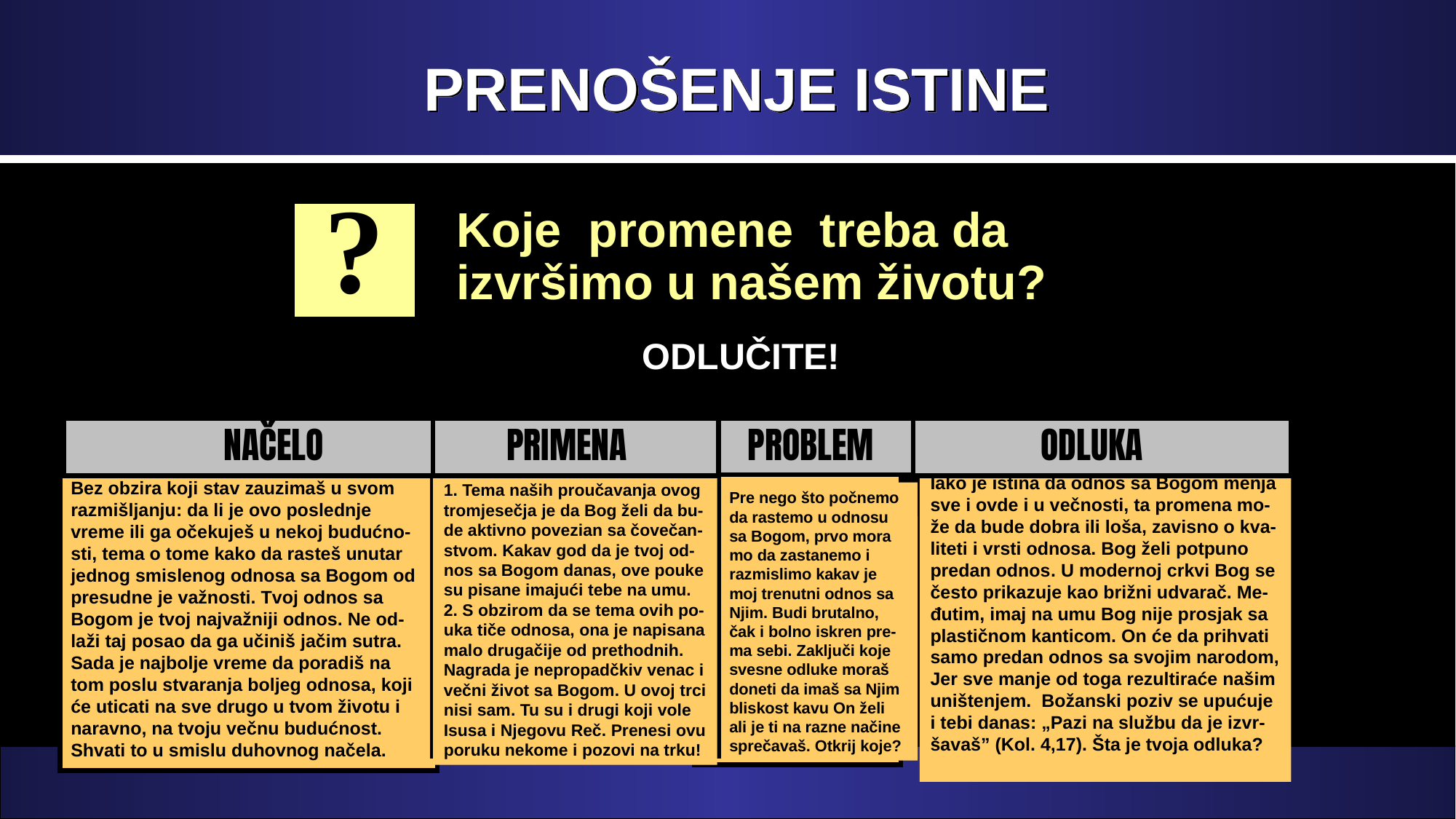

# PRENOŠENJE ISTINE
Koje  promene  treba da izvršimo u našem životu?
?
            ODLUČITE!
Starting this week,,  I will depend upon Christ’s righteousness  not on my own righteousness
Starting this week, I will  submit my plans to God daily

Bez obzira koji stav zauzimaš u svom razmišljanju: da li je ovo poslednje vreme ili ga očekuješ u nekoj budućno-sti, tema o tome kako da rasteš unutar jednog smislenog odnosa sa Bogom od presudne je važnosti. Tvoj odnos sa Bogom je tvoj najvažniji odnos. Ne od- laži taj posao da ga učiniš jačim sutra. Sada je najbolje vreme da poradiš na tom poslu stvaranja boljeg odnosa, koji će uticati na sve drugo u tvom životu i naravno, na tvoju večnu budućnost. Shvati to u smislu duhovnog načela.
                   NAČELO

 PRIMENA

PROBLEM

    ODLUKA

1. Tema naših proučavanja ovog tromjesečja je da Bog želi da bu- de aktivno povezian sa čovečan-stvom. Kakav god da je tvoj od- nos sa Bogom danas, ove pouke su pisane imajući tebe na umu.
2. S obzirom da se tema ovih po- uka tiče odnosa, ona je napisana malo drugačije od prethodnih.  Nagrada je nepropadčkiv venac i večni život sa Bogom. U ovoj trci nisi sam. Tu su i drugi koji vole Isusa i Njegovu Reč. Prenesi ovu poruku nekome i pozovi na trku!

Iako je istina da odnos sa Bogom menja sve i ovde i u večnosti, ta promena mo- že da bude dobra ili loša, zavisno o kva- liteti i vrsti odnosa. Bog želi potpuno predan odnos. U modernoj crkvi Bog se često prikazuje kao brižni udvarač. Me- đutim, imaj na umu Bog nije prosjak sa plastičnom kanticom. On će da prihvati samo predan odnos sa svojim narodom, Jer sve manje od toga rezultiraće našim uništenjem.  Božanski poziv se upućuje i tebi danas: „Pazi na službu da je izvr- šavaš” (Kol. 4,17). Šta je tvoja odluka?

Pre nego što počnemo da rastemo u odnosu sa Bogom, prvo mora mo da zastanemo i razmislimo kakav je moj trenutni odnos sa Njim. Budi brutalno, čak i bolno iskren pre- ma sebi. Zaključi koje svesne odluke moraš doneti da imaš sa Njim  bliskost kavu On želi ali je ti na razne načine sprečavaš. Otkrij koje?